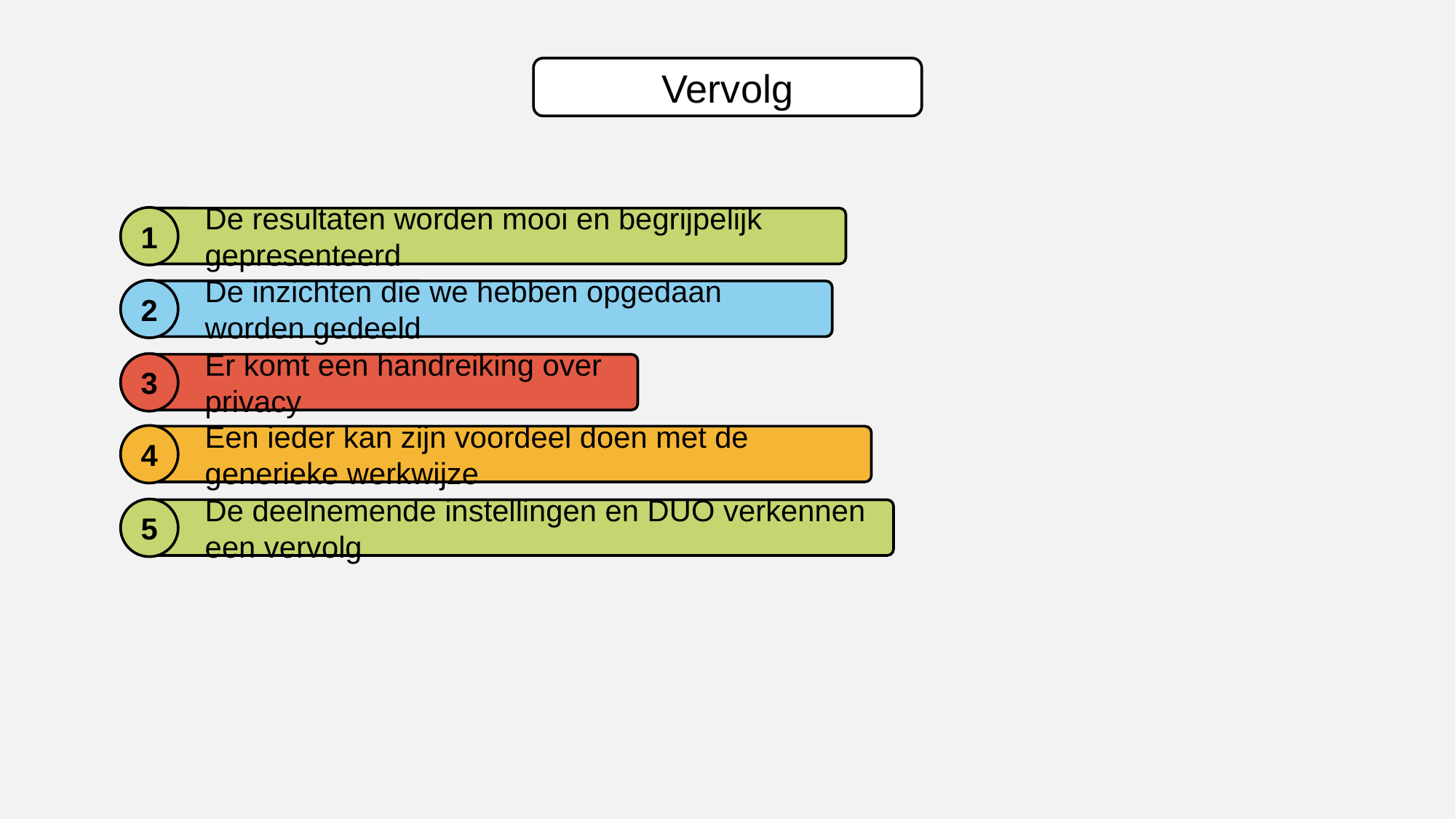

Vervolg
1
De resultaten worden mooi en begrijpelijk gepresenteerd
2
De inzichten die we hebben opgedaan worden gedeeld
3
Er komt een handreiking over privacy
4
Een ieder kan zijn voordeel doen met de generieke werkwijze
5
De deelnemende instellingen en DUO verkennen een vervolg